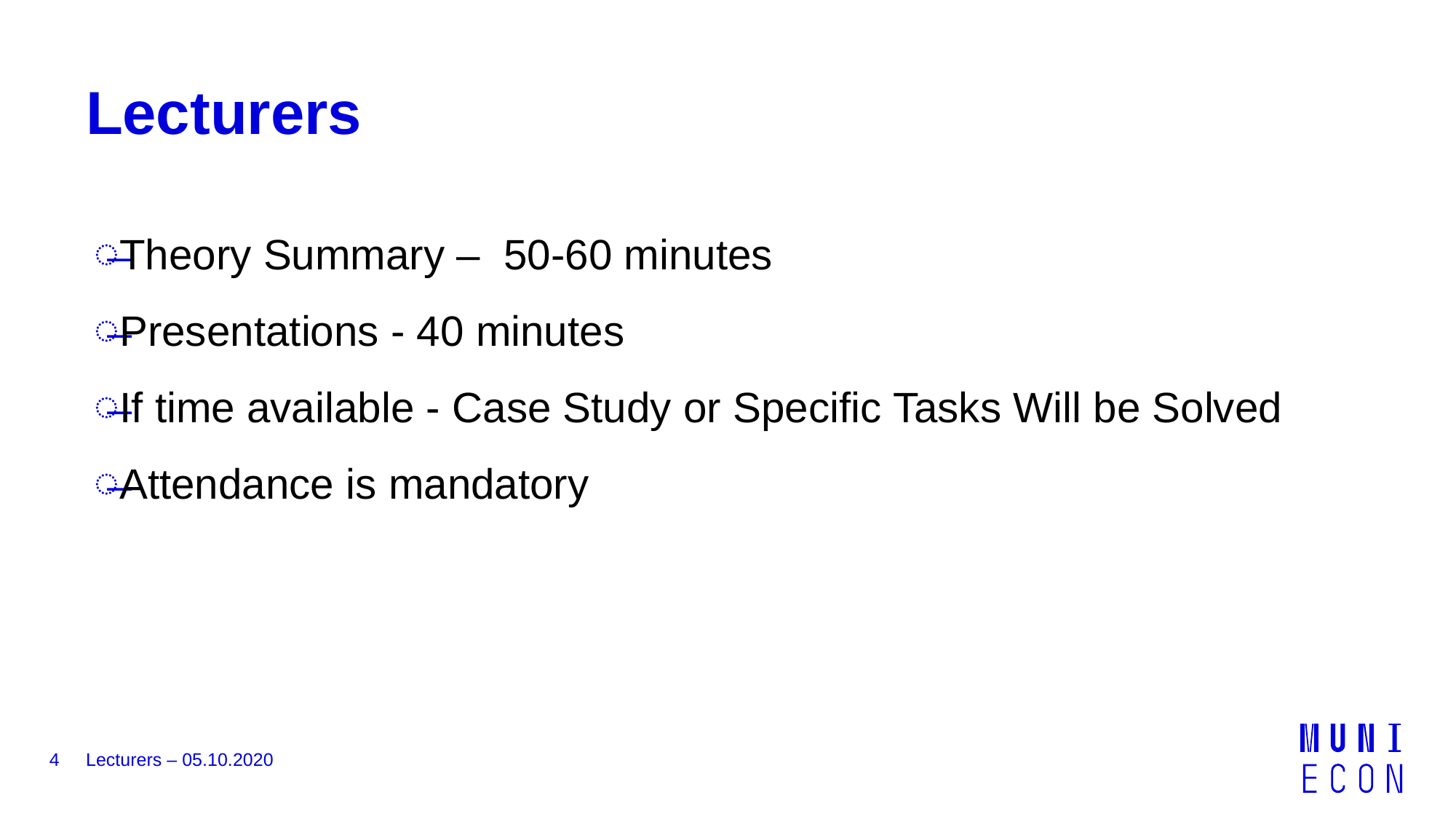

# Lecturers
Theory Summary –  50-60 minutes
Presentations - 40 minutes
If time available - Case Study or Specific Tasks Will be Solved
Attendance is mandatory
4
Lecturers – 05.10.2020